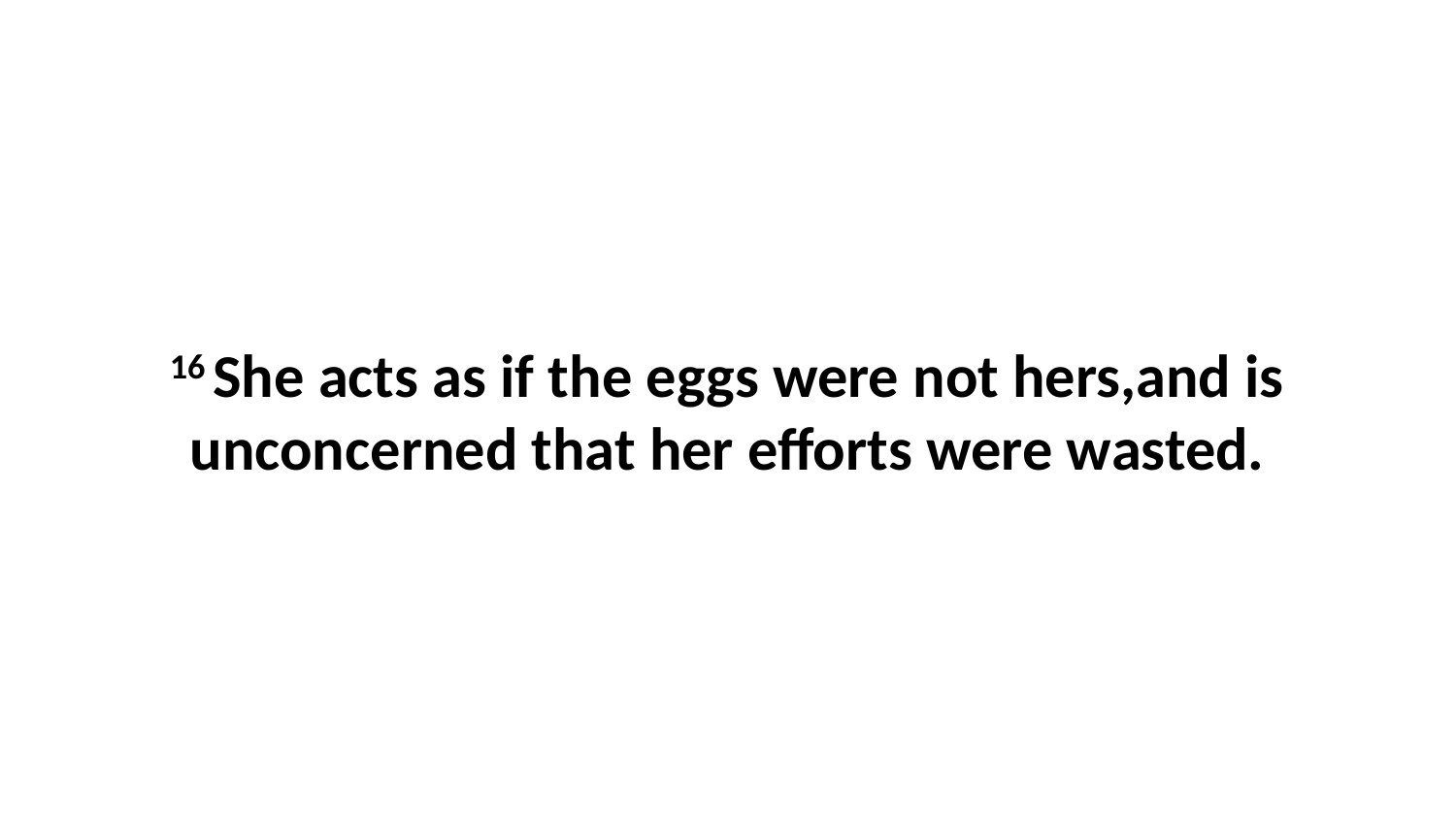

16 She acts as if the eggs were not hers,and is unconcerned that her efforts were wasted.